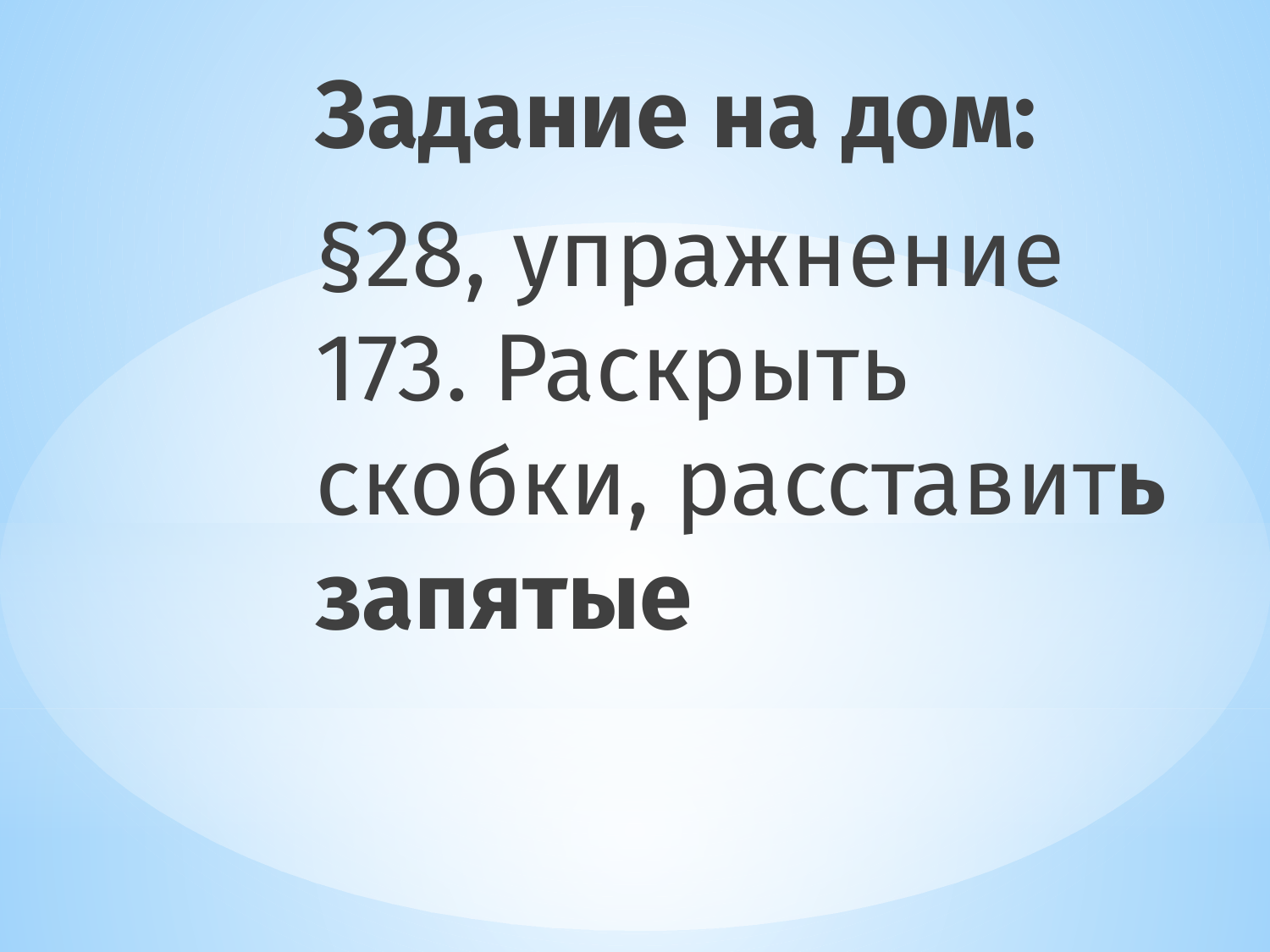

Задание на дом:
§28, упражнение 173. Раскрыть скобки, расставить запятые